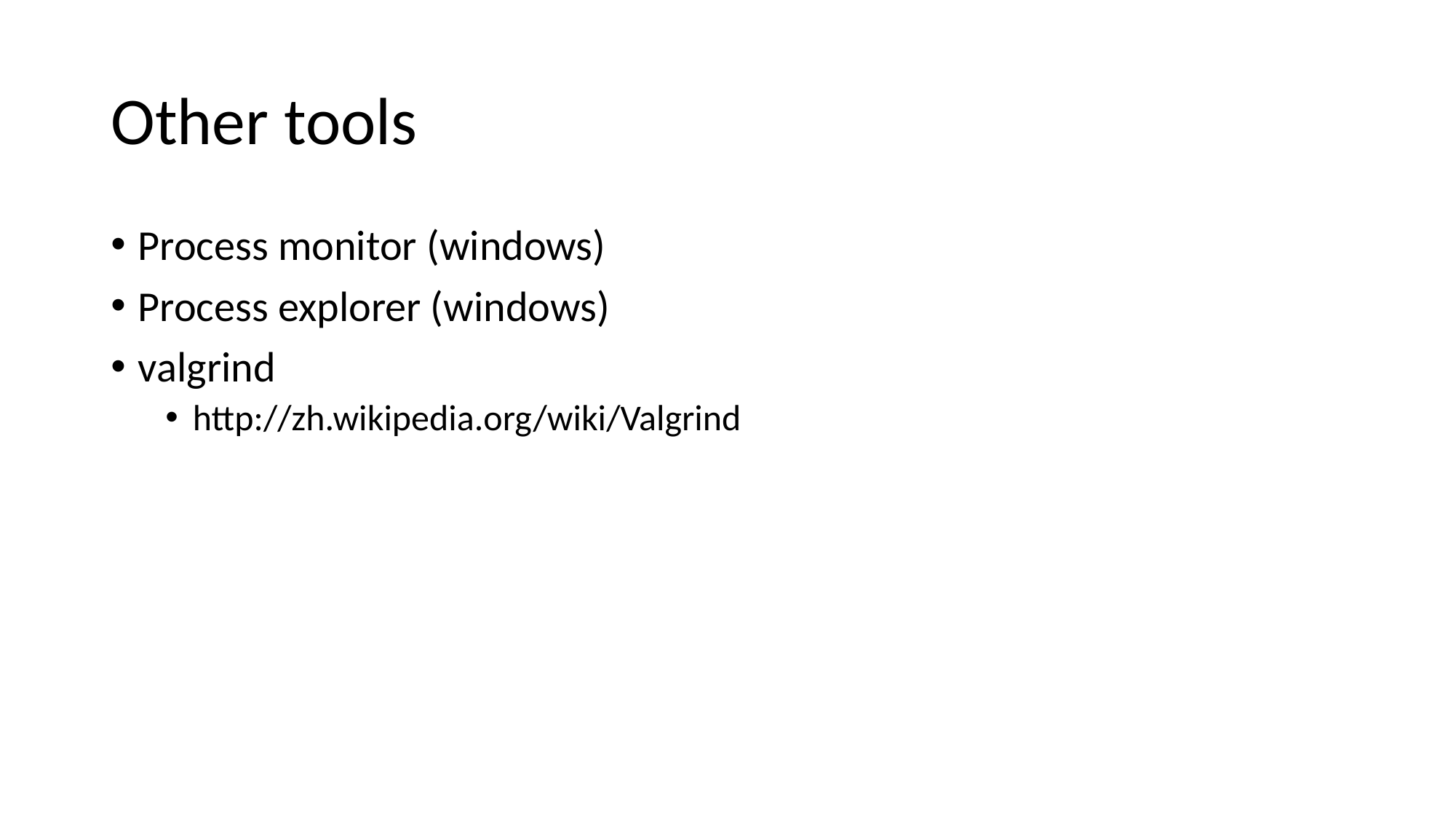

# Other tools
Process monitor (windows)
Process explorer (windows)
valgrind
http://zh.wikipedia.org/wiki/Valgrind